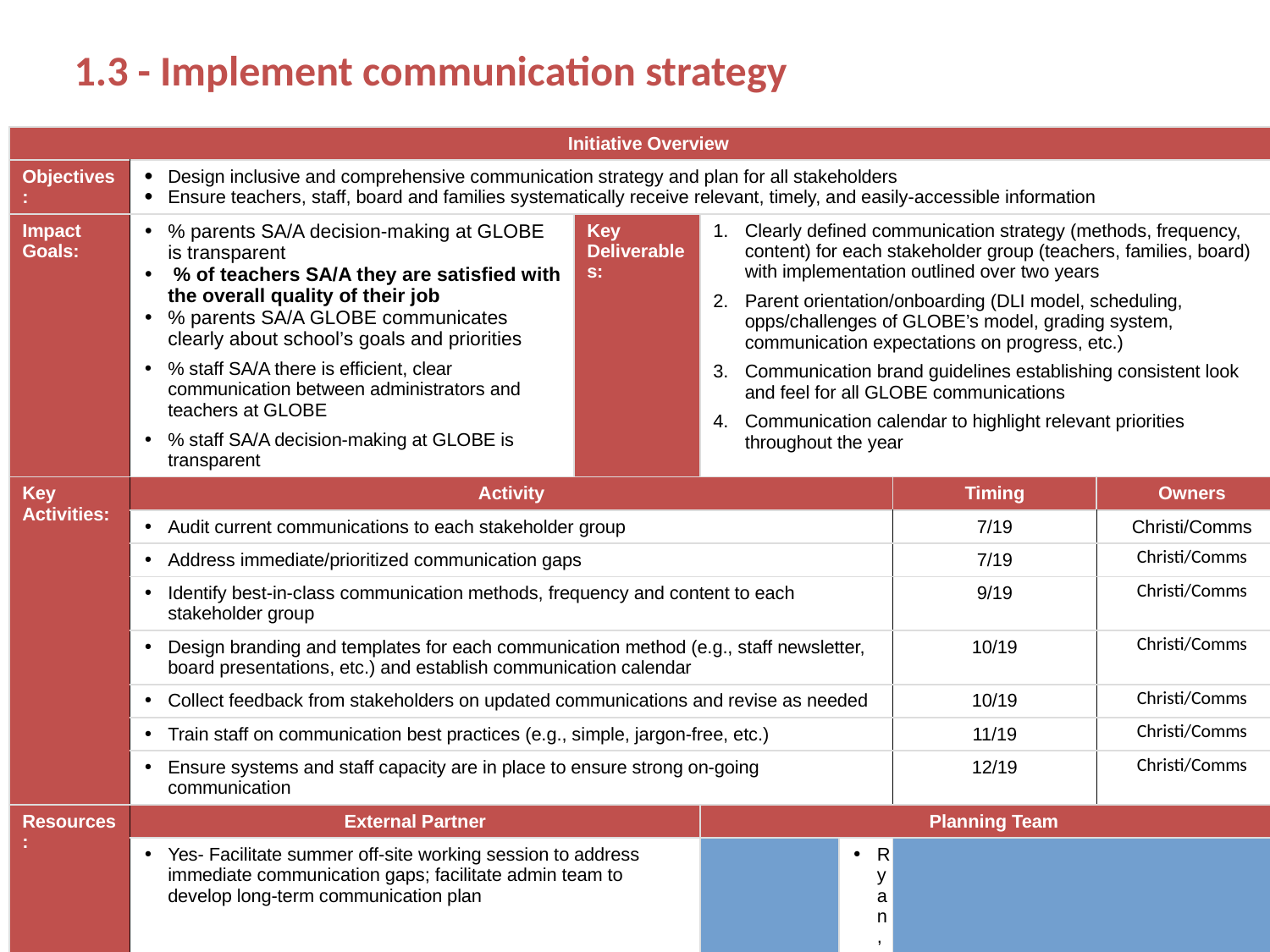

1.3 - Implement communication strategy
| Initiative Overview |  |  |  |  |  |  |  |  |  |  |  |
| --- | --- | --- | --- | --- | --- | --- | --- | --- | --- | --- | --- |
| Objectives: | Design inclusive and comprehensive communication strategy and plan for all stakeholders Ensure teachers, staff, board and families systematically receive relevant, timely, and easily-accessible information |  |  |  |  |  |  |  |  |  |  |
| Impact Goals: | % parents SA/A decision-making at GLOBE is transparent % of teachers SA/A they are satisfied with the overall quality of their job % parents SA/A GLOBE communicates clearly about school’s goals and priorities % staff SA/A there is efficient, clear communication between administrators and teachers at GLOBE % staff SA/A decision-making at GLOBE is transparent |  |  | Key Deliverables: | Clearly defined communication strategy (methods, frequency, content) for each stakeholder group (teachers, families, board) with implementation outlined over two years Parent orientation/onboarding (DLI model, scheduling, opps/challenges of GLOBE’s model, grading system, communication expectations on progress, etc.) Communication brand guidelines establishing consistent look and feel for all GLOBE communications Communication calendar to highlight relevant priorities throughout the year |  |  |  |  |  |  |
| Key Activities: | Activity |  |  |  |  |  |  | Timing |  |  | Owners |
|  | Audit current communications to each stakeholder group |  |  |  |  |  |  | 7/19 |  |  | Christi/Comms |
|  | Address immediate/prioritized communication gaps |  |  |  |  |  |  | 7/19 |  |  | Christi/Comms |
|  | Identify best-in-class communication methods, frequency and content to each stakeholder group |  |  |  |  |  |  | 9/19 |  |  | Christi/Comms |
|  | Design branding and templates for each communication method (e.g., staff newsletter, board presentations, etc.) and establish communication calendar |  |  |  |  |  |  | 10/19 |  |  | Christi/Comms |
|  | Collect feedback from stakeholders on updated communications and revise as needed |  |  |  |  |  |  | 10/19 |  |  | Christi/Comms |
|  | Train staff on communication best practices (e.g., simple, jargon-free, etc.) |  |  |  |  |  |  | 11/19 |  |  | Christi/Comms |
|  | Ensure systems and staff capacity are in place to ensure strong on-going communication |  |  |  |  |  |  | 12/19 |  |  | Christi/Comms |
| Resources: | External Partner |  |  |  | Planning Team |  |  |  |  |  |  |
|  | Yes- Facilitate summer off-site working session to address immediate communication gaps; facilitate admin team to develop long-term communication plan |  |  |  | Ryan, Christi, Amy and Communications Manager |  |  |  |  |  |  |